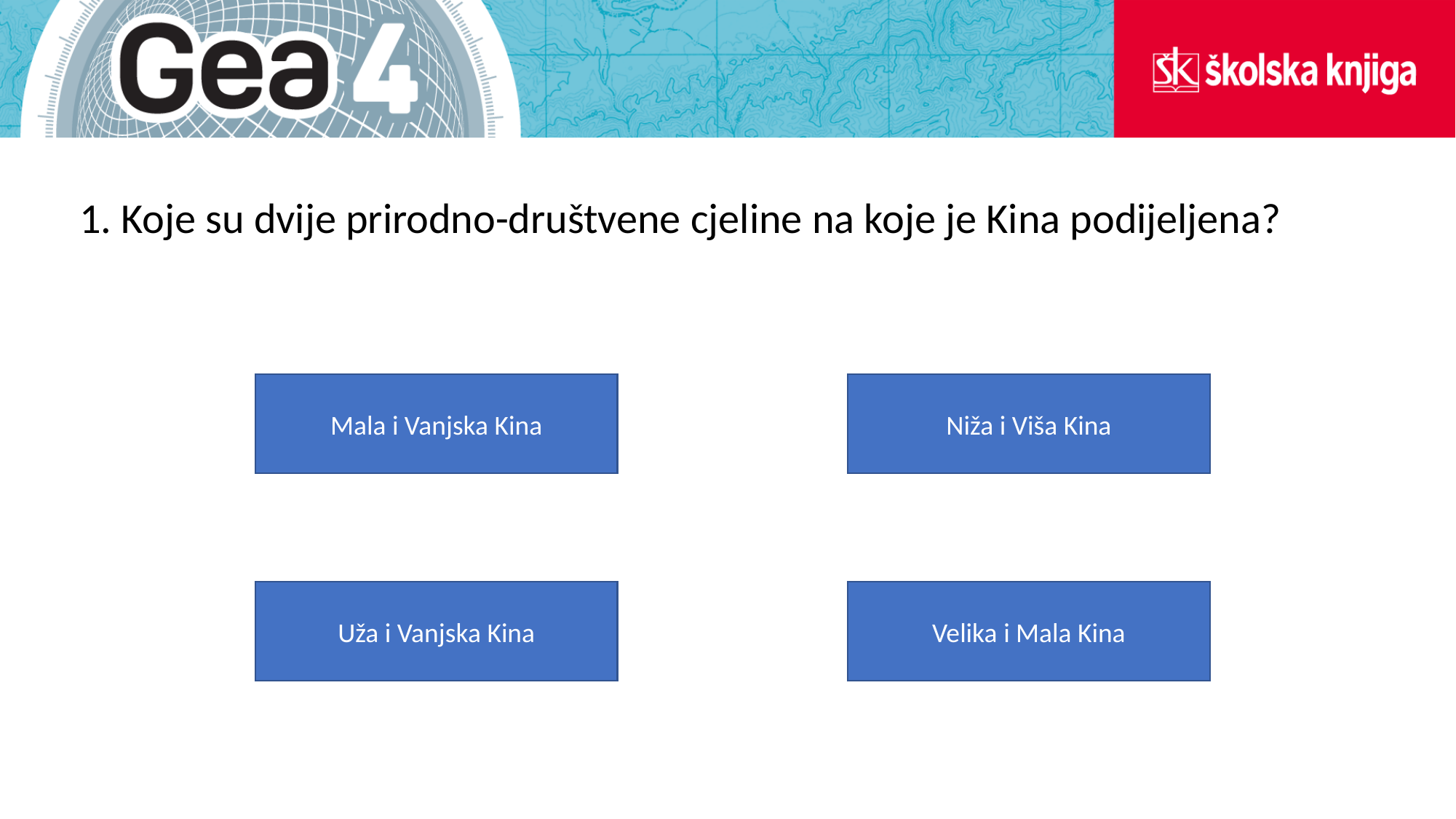

1. Koje su dvije prirodno-društvene cjeline na koje je Kina podijeljena?
Mala i Vanjska Kina
Niža i Viša Kina
Uža i Vanjska Kina
Velika i Mala Kina